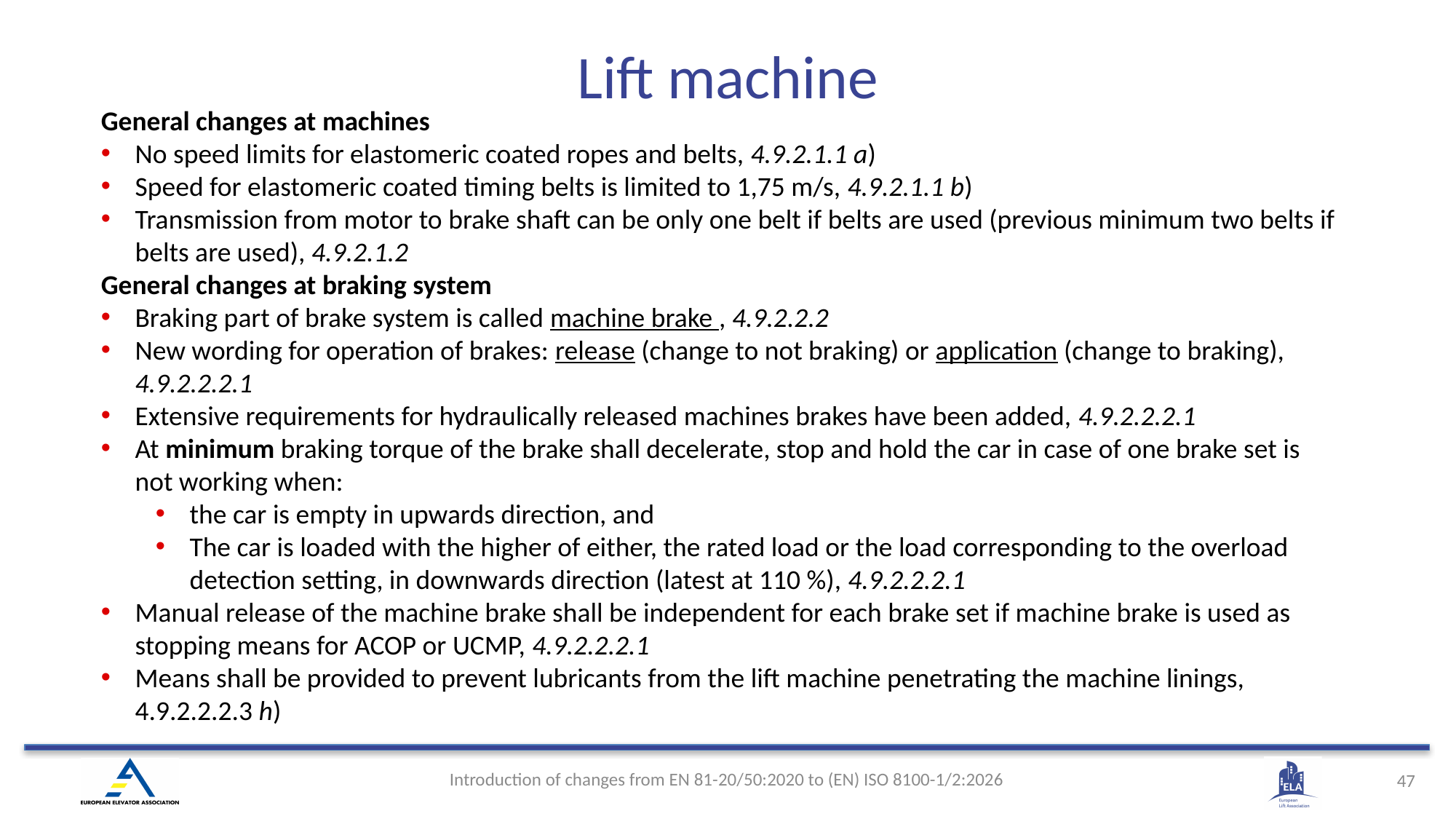

Lift machine
General changes at machines
No speed limits for elastomeric coated ropes and belts, 4.9.2.1.1 a)
Speed for elastomeric coated timing belts is limited to 1,75 m/s, 4.9.2.1.1 b)
Transmission from motor to brake shaft can be only one belt if belts are used (previous minimum two belts if belts are used), 4.9.2.1.2
General changes at braking system
Braking part of brake system is called machine brake , 4.9.2.2.2
New wording for operation of brakes: release (change to not braking) or application (change to braking), 4.9.2.2.2.1
Extensive requirements for hydraulically released machines brakes have been added, 4.9.2.2.2.1
At minimum braking torque of the brake shall decelerate, stop and hold the car in case of one brake set is not working when:
the car is empty in upwards direction, and
The car is loaded with the higher of either, the rated load or the load corresponding to the overload detection setting, in downwards direction (latest at 110 %), 4.9.2.2.2.1
Manual release of the machine brake shall be independent for each brake set if machine brake is used as stopping means for ACOP or UCMP, 4.9.2.2.2.1
Means shall be provided to prevent lubricants from the lift machine penetrating the machine linings,
4.9.2.2.2.3 h)